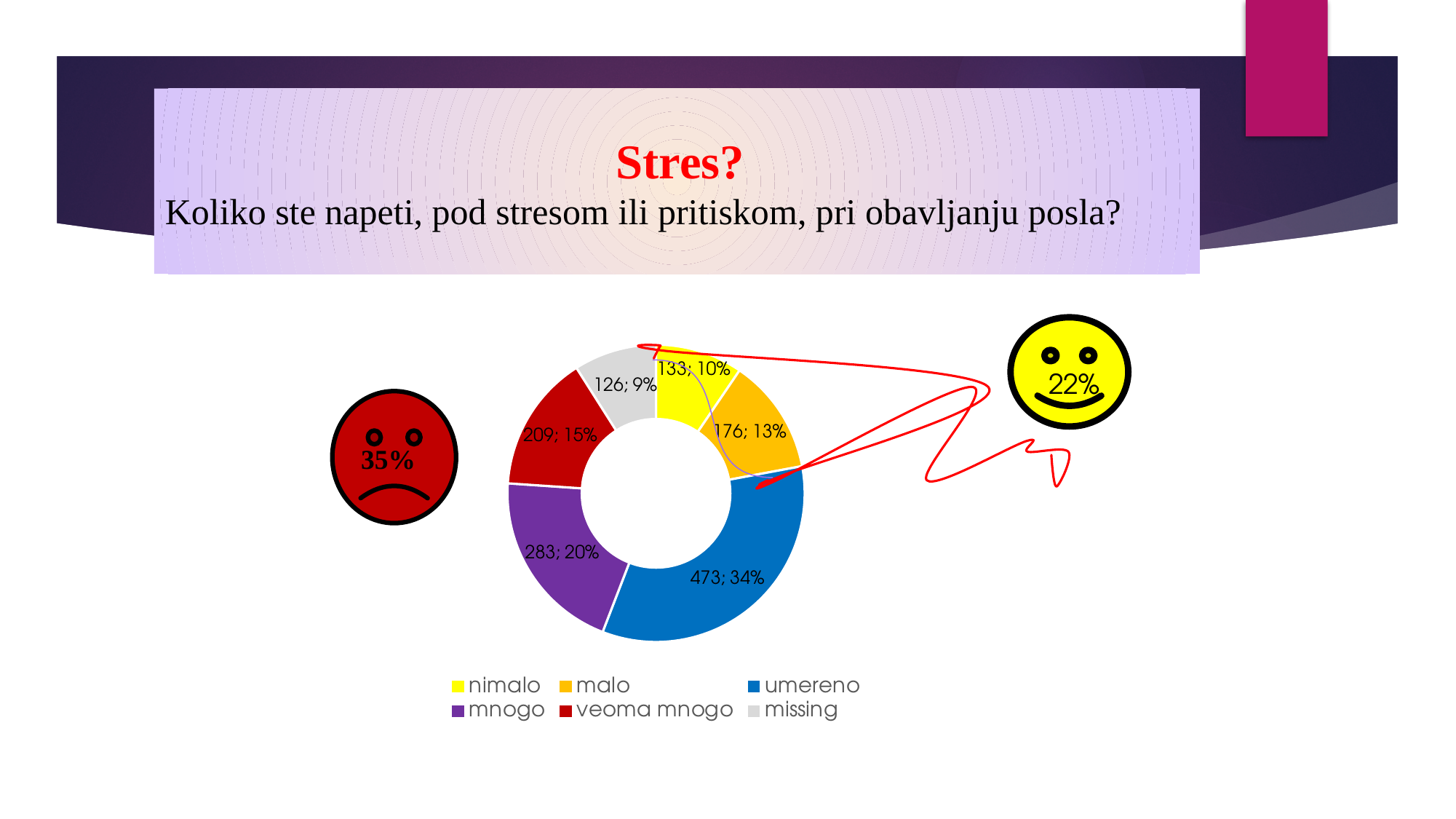

# Stres? Koliko ste napeti, pod stresom ili pritiskom, pri obavljanju posla?

### Chart

| Category | koliko ste pod stresom, priiskom,pri obavljanju posla |
|---|---|
| nimalo | 133.0 |
| malo | 176.0 |
| umereno | 473.0 |
| mnogo | 283.0 |
| veoma mnogo | 209.0 |
| missing | 126.0 |
22%